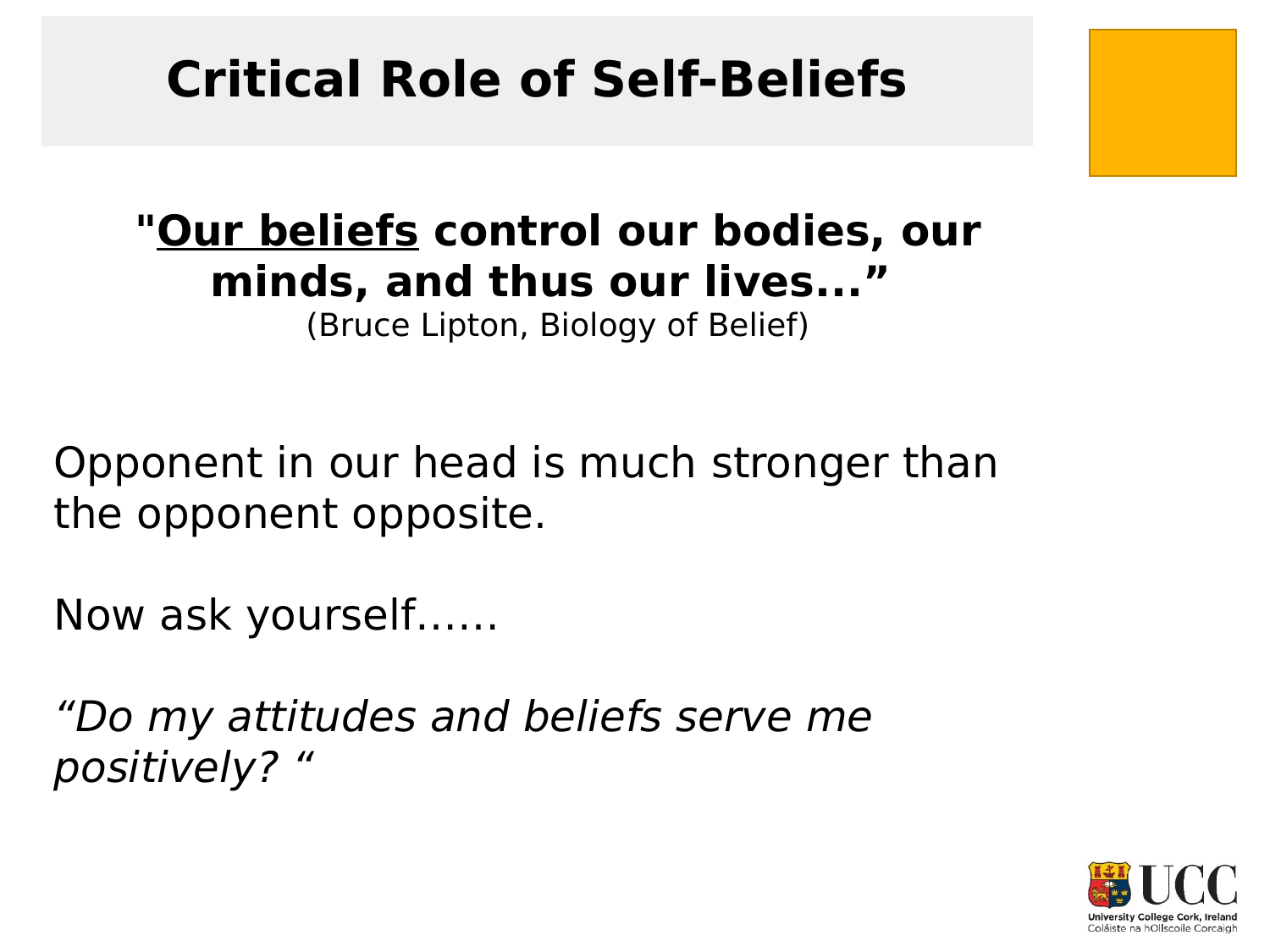

# Critical Role of Self-Beliefs

"Our beliefs control our bodies, our minds, and thus our lives...”
(Bruce Lipton, Biology of Belief)

Opponent in our head is much stronger than the opponent opposite.

Now ask yourself……

“Do my attitudes and beliefs serve me positively? “